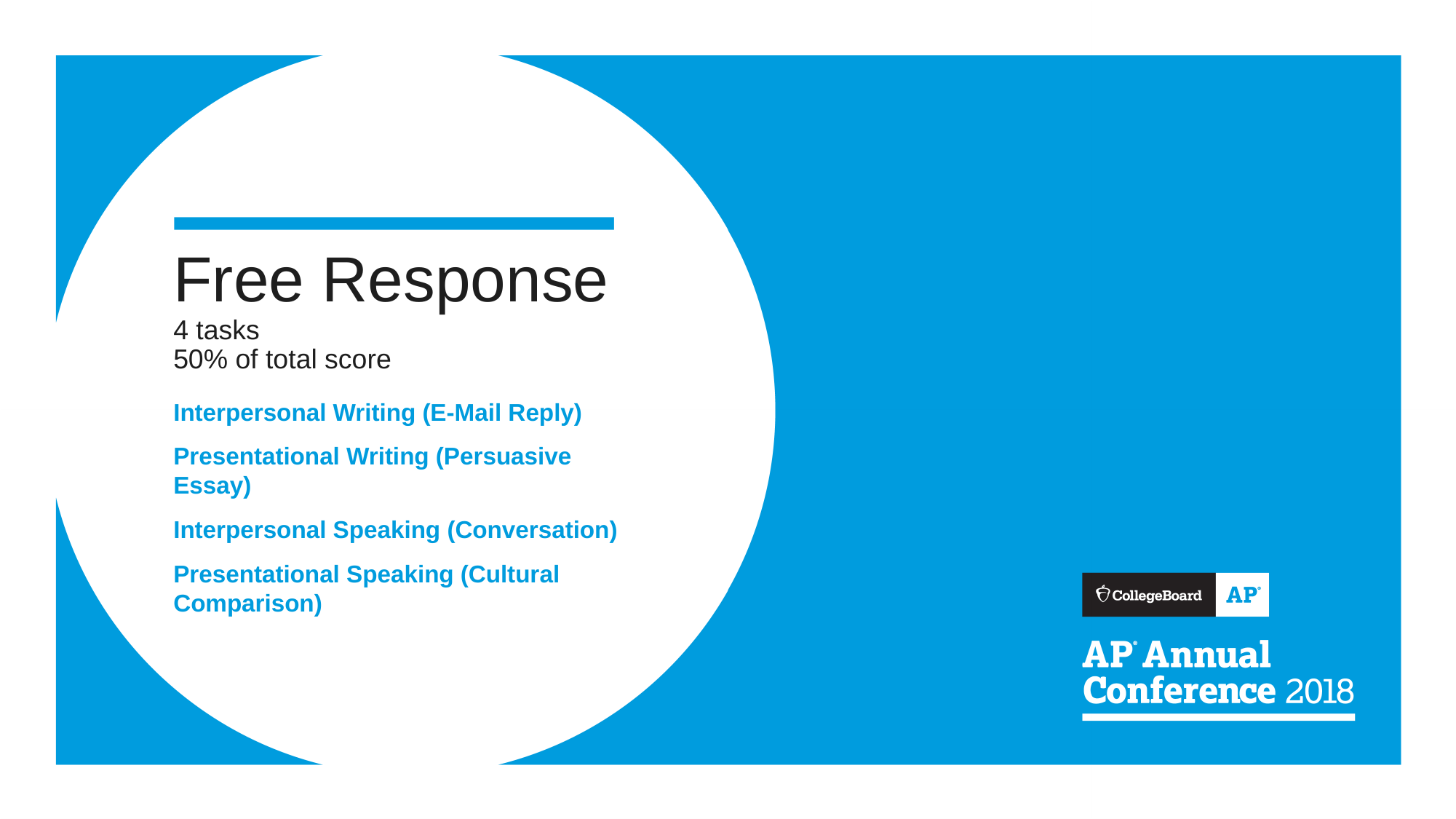

# Free Response 4 tasks 50% of total score
Interpersonal Writing (E-Mail Reply)
Presentational Writing (Persuasive Essay)
Interpersonal Speaking (Conversation)
Presentational Speaking (Cultural Comparison)